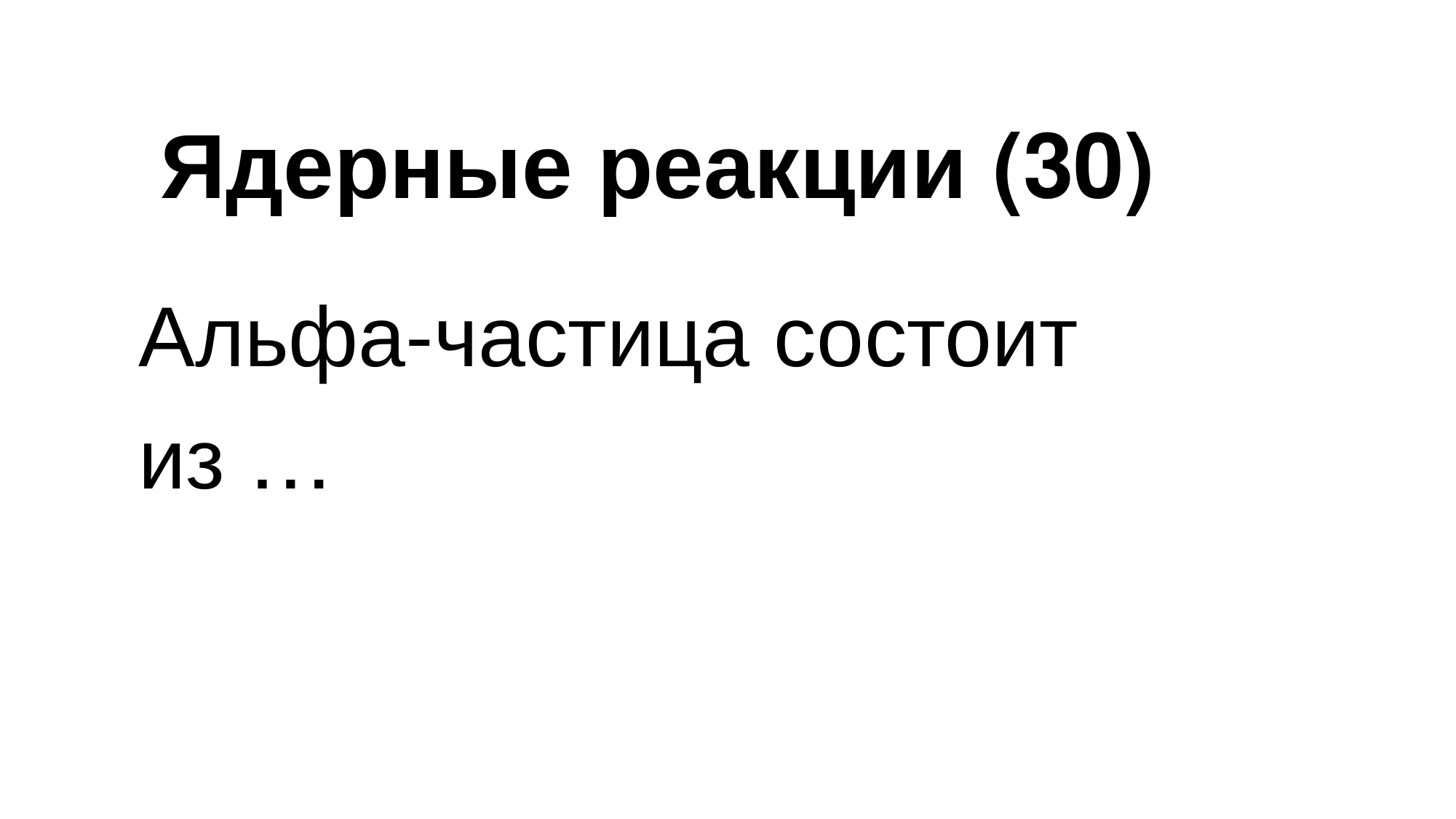

# Ядерные реакции (30)
Альфа-частица состоит из …